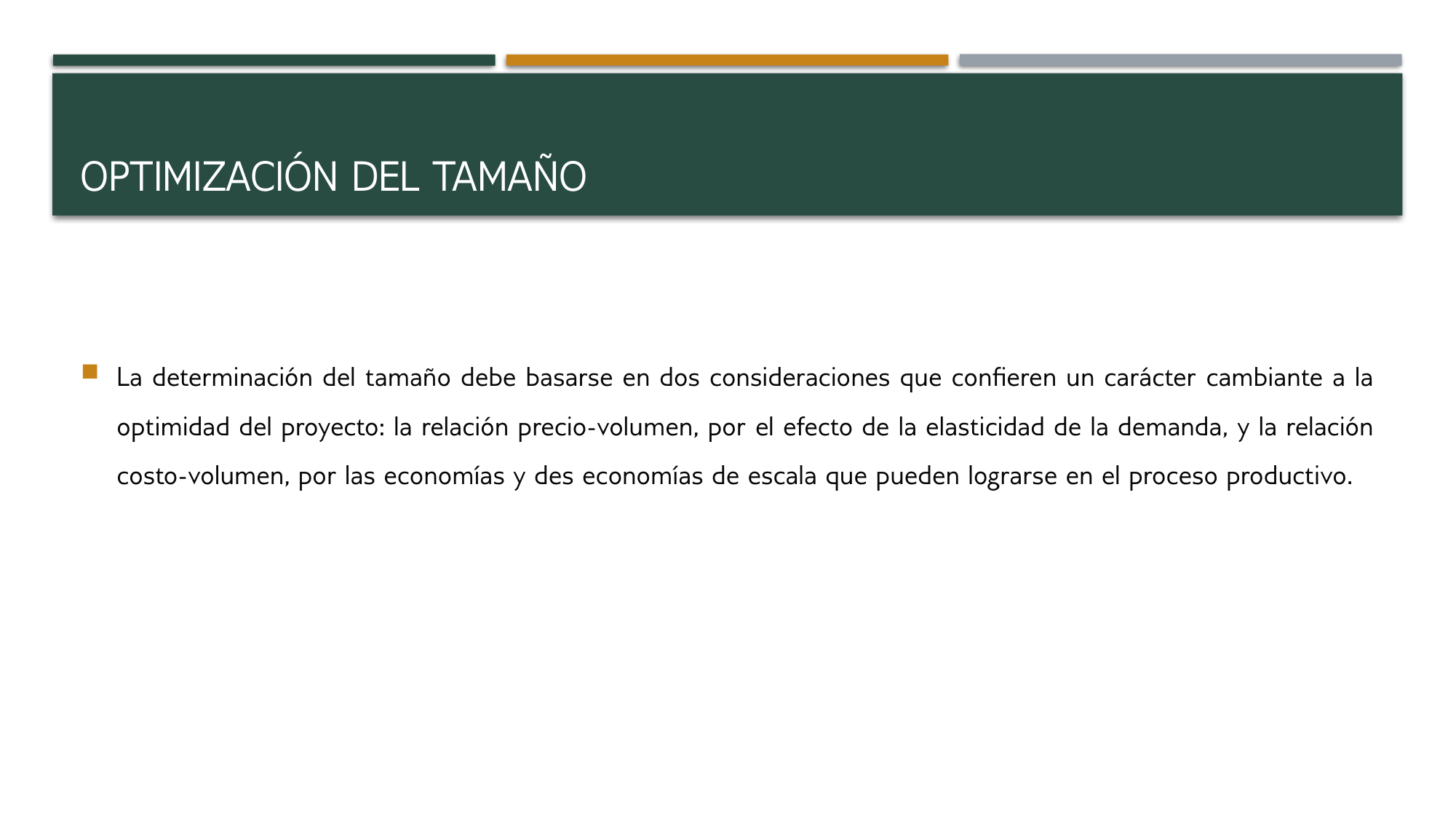

# Optimización del tamaño
La determinación del tamaño debe basarse en dos consideraciones que confieren un carácter cambiante a la optimidad del proyecto: la relación precio-volumen, por el efecto de la elasticidad de la demanda, y la relación costo-volumen, por las economías y des economías de escala que pueden lograrse en el proceso productivo.